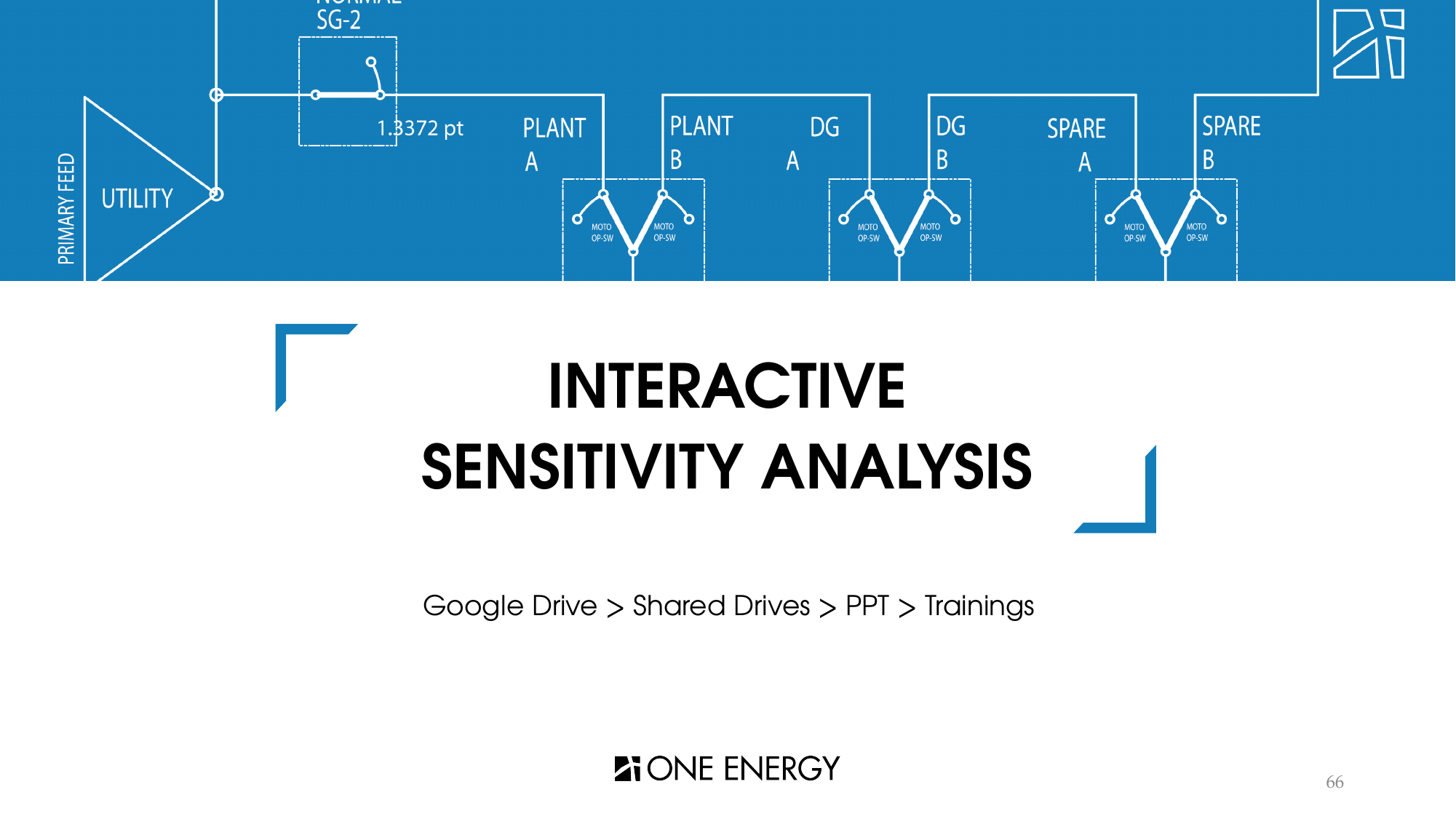

INTERACTIVE
SENSITIVITY ANALYSIS
Google Drive > Shared Drives > PPT > Trainings
66